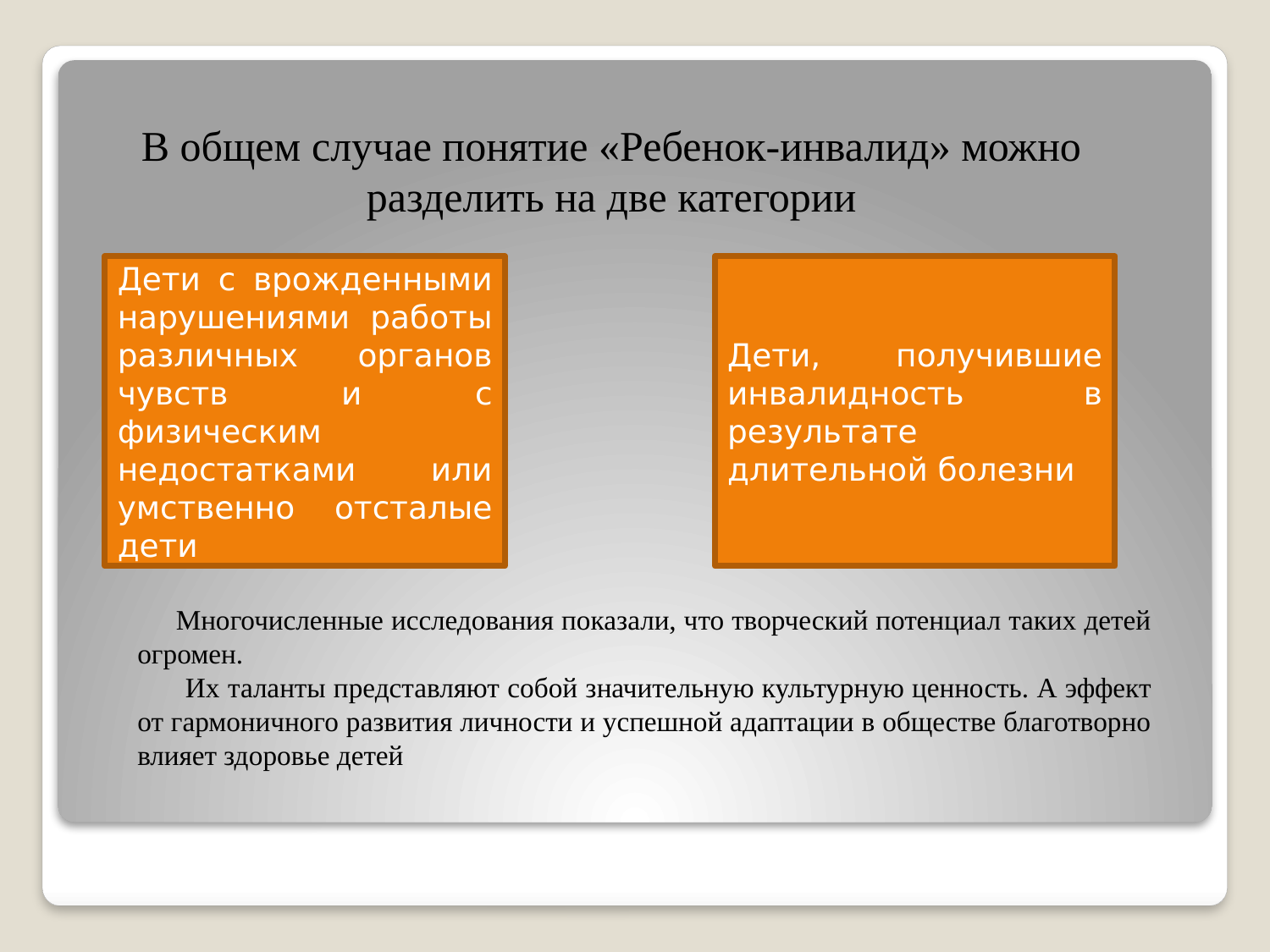

В общем случае понятие «Ребенок-инвалид» можно разделить на две категории
Дети с врожденными нарушениями работы различных органов чувств и с физическим недостатками или умственно отсталые дети
Дети, получившие инвалидность в результате длительной болезни
     Многочисленные исследования показали, что творческий потенциал таких детей огромен.
      Их таланты представляют собой значительную культурную ценность. А эффект от гармоничного развития личности и успешной адаптации в обществе благотворно влияет здоровье детей